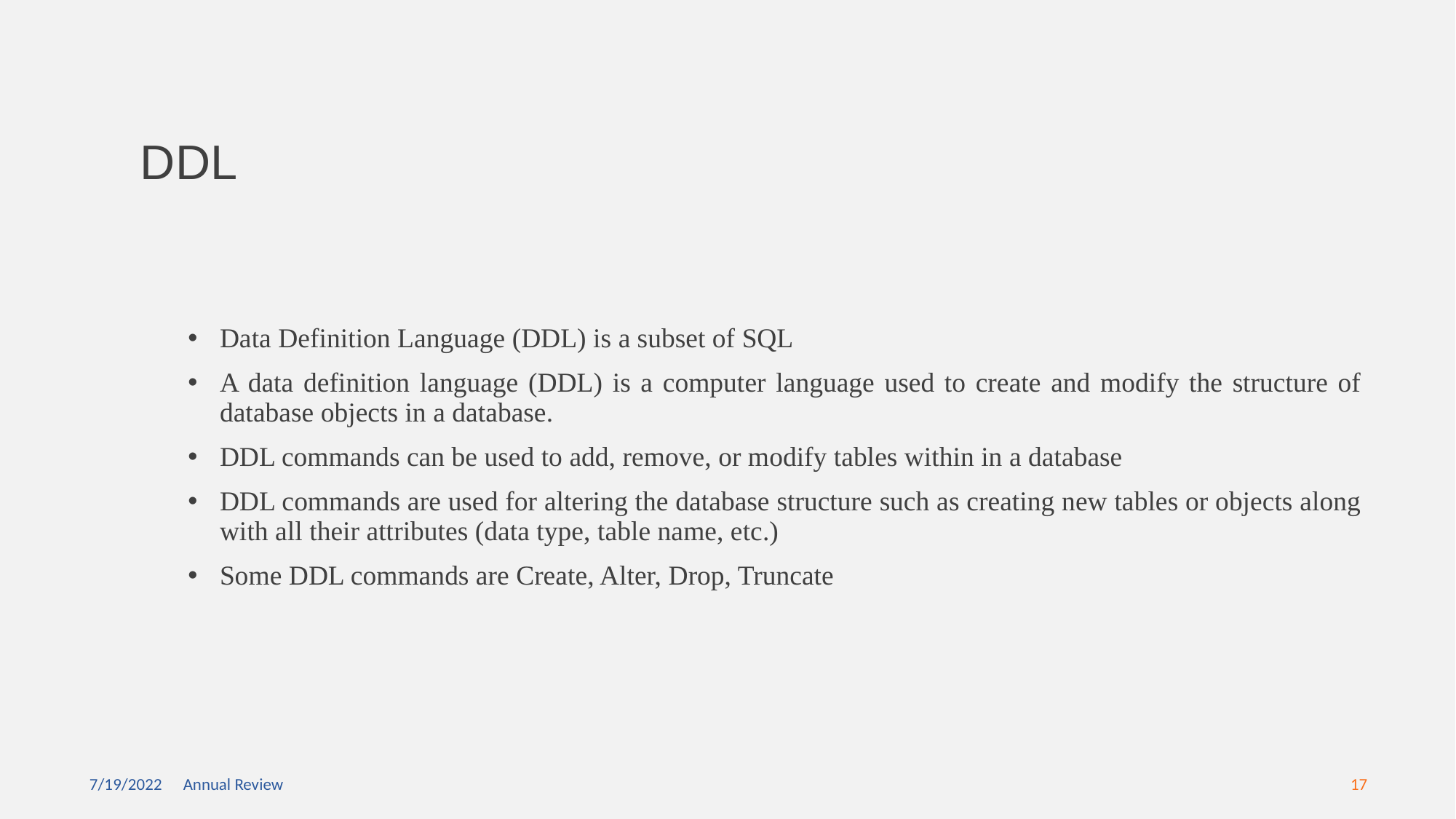

# DDL
Data Definition Language (DDL) is a subset of SQL
A data definition language (DDL) is a computer language used to create and modify the structure of database objects in a database.
DDL commands can be used to add, remove, or modify tables within in a database
DDL commands are used for altering the database structure such as creating new tables or objects along with all their attributes (data type, table name, etc.)
Some DDL commands are Create, Alter, Drop, Truncate